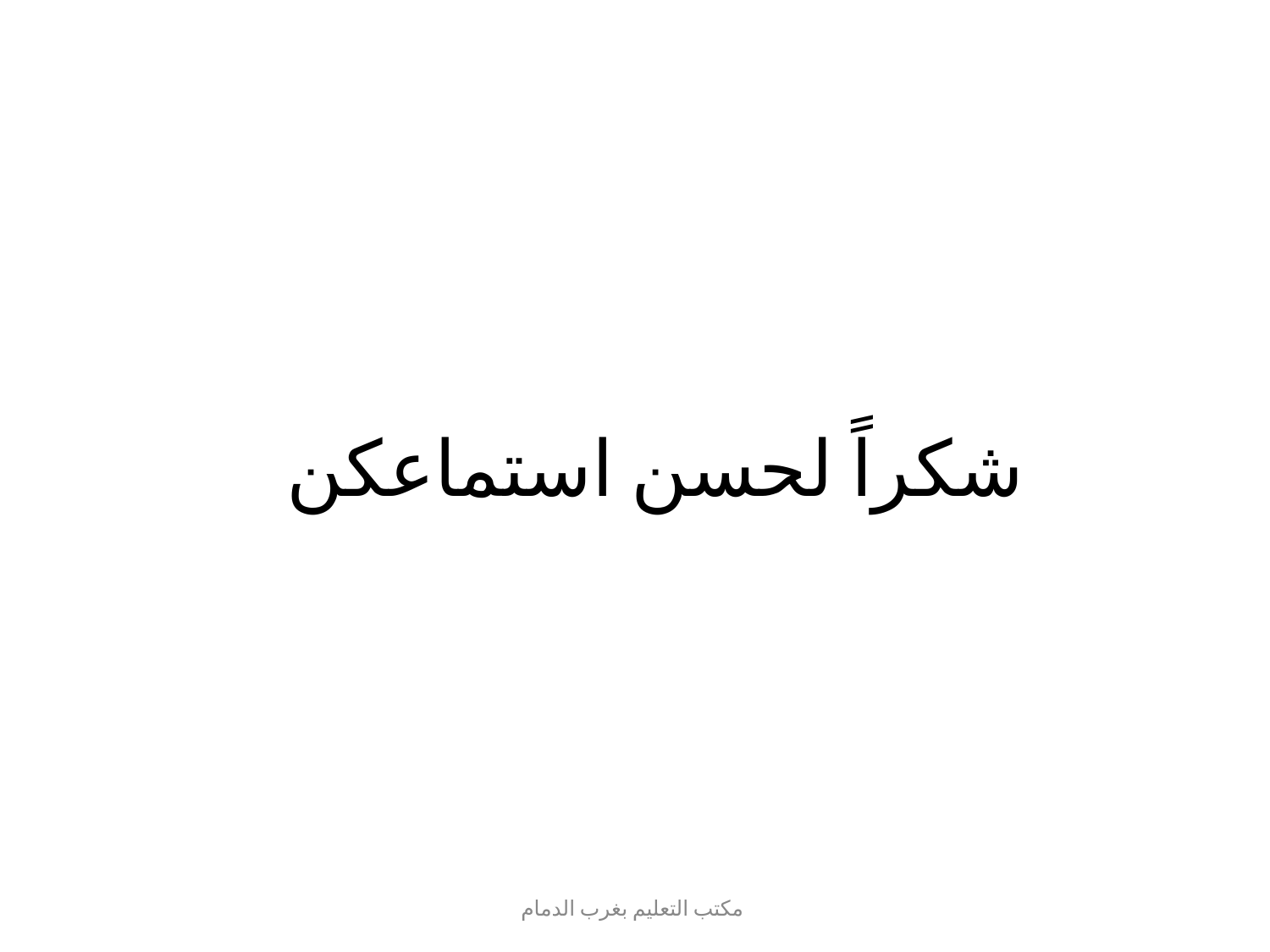

# شكراً لحسن استماعكن
مكتب التعليم بغرب الدمام